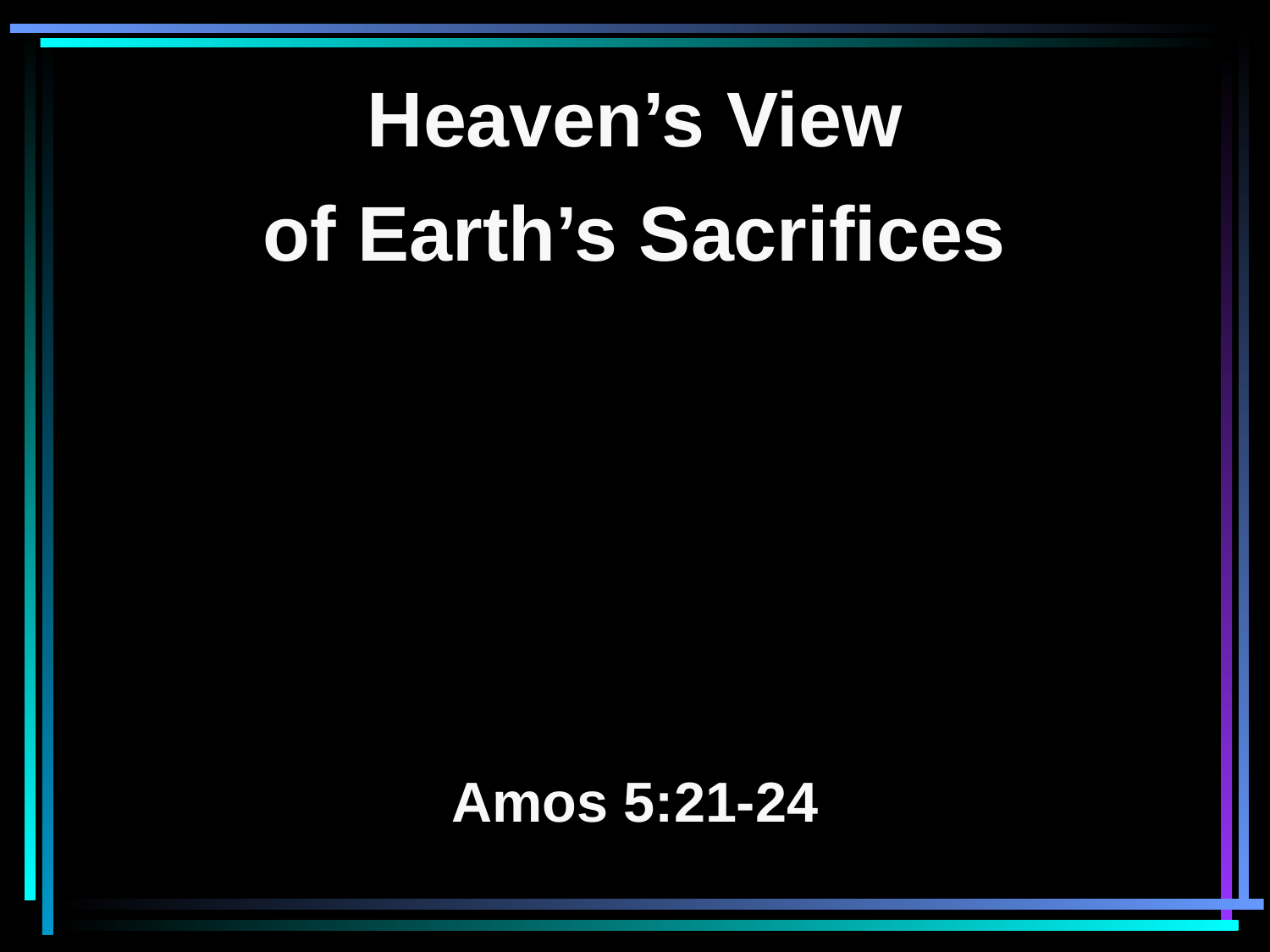

Heaven’s View
of Earth’s Sacrifices

Amos 5:21-24